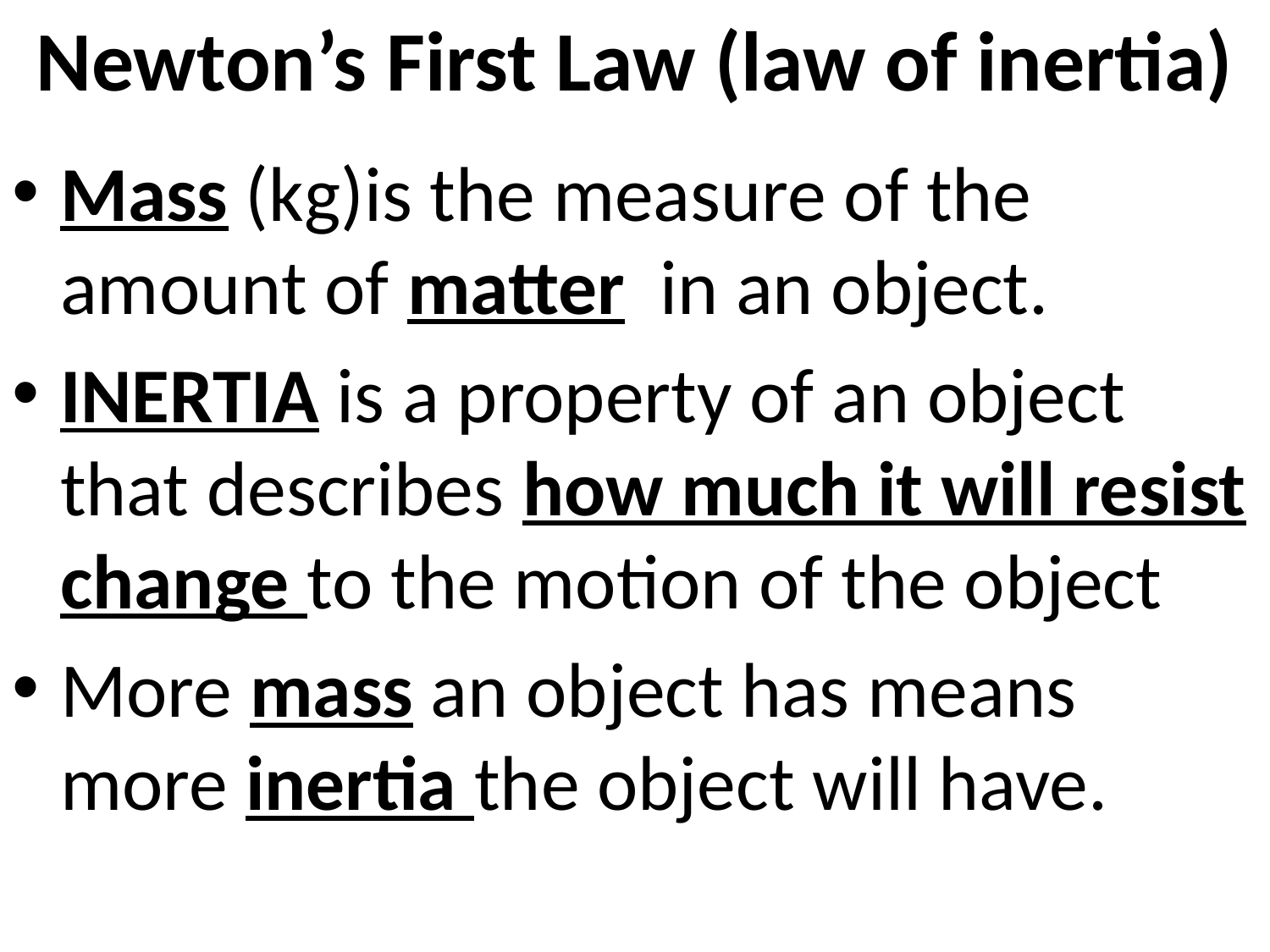

Newton’s First Law (law of inertia)
Mass (kg)is the measure of the amount of matter  in an object.
INERTIA is a property of an object that describes how much it will resist change to the motion of the object
More mass an object has means more inertia the object will have.